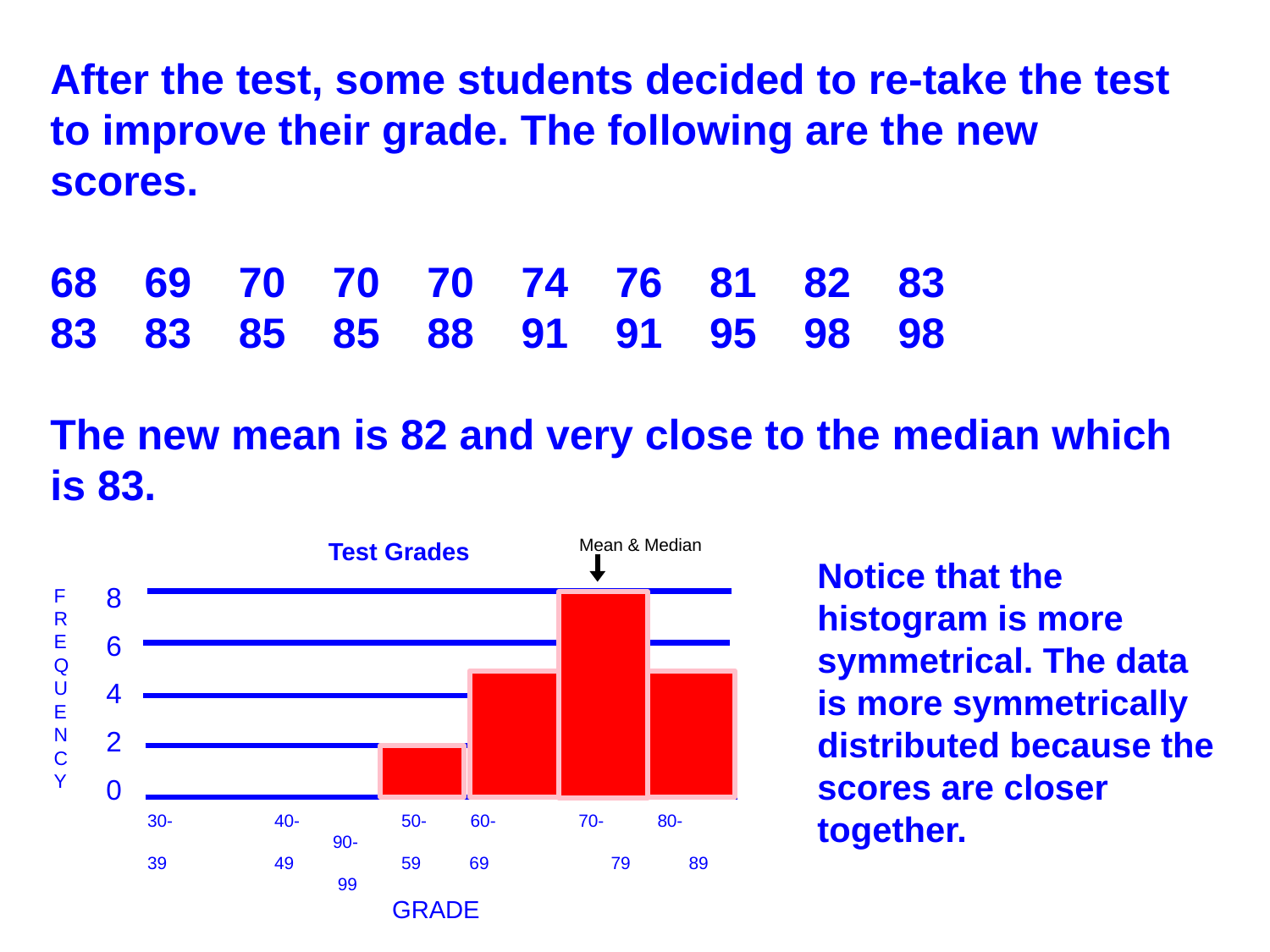

After the test, some students decided to re-take the test to improve their grade. The following are the new scores.

68    69    70    70    70    74    76    81    82    83
83    83    85    85    88    91    91    95    98    98

The new mean is 82 and very close to the median which is 83.
Mean & Median
Test Grades
8
6
4
2
0
F
R
E
Q
U
E
N
C
Y

30-	40-	50-         60-                 70-           80-	            90-
39	49	59          69	                 79            89	             99
GRADE
Notice that the histogram is more symmetrical. The data is more symmetrically distributed because the scores are closer together.